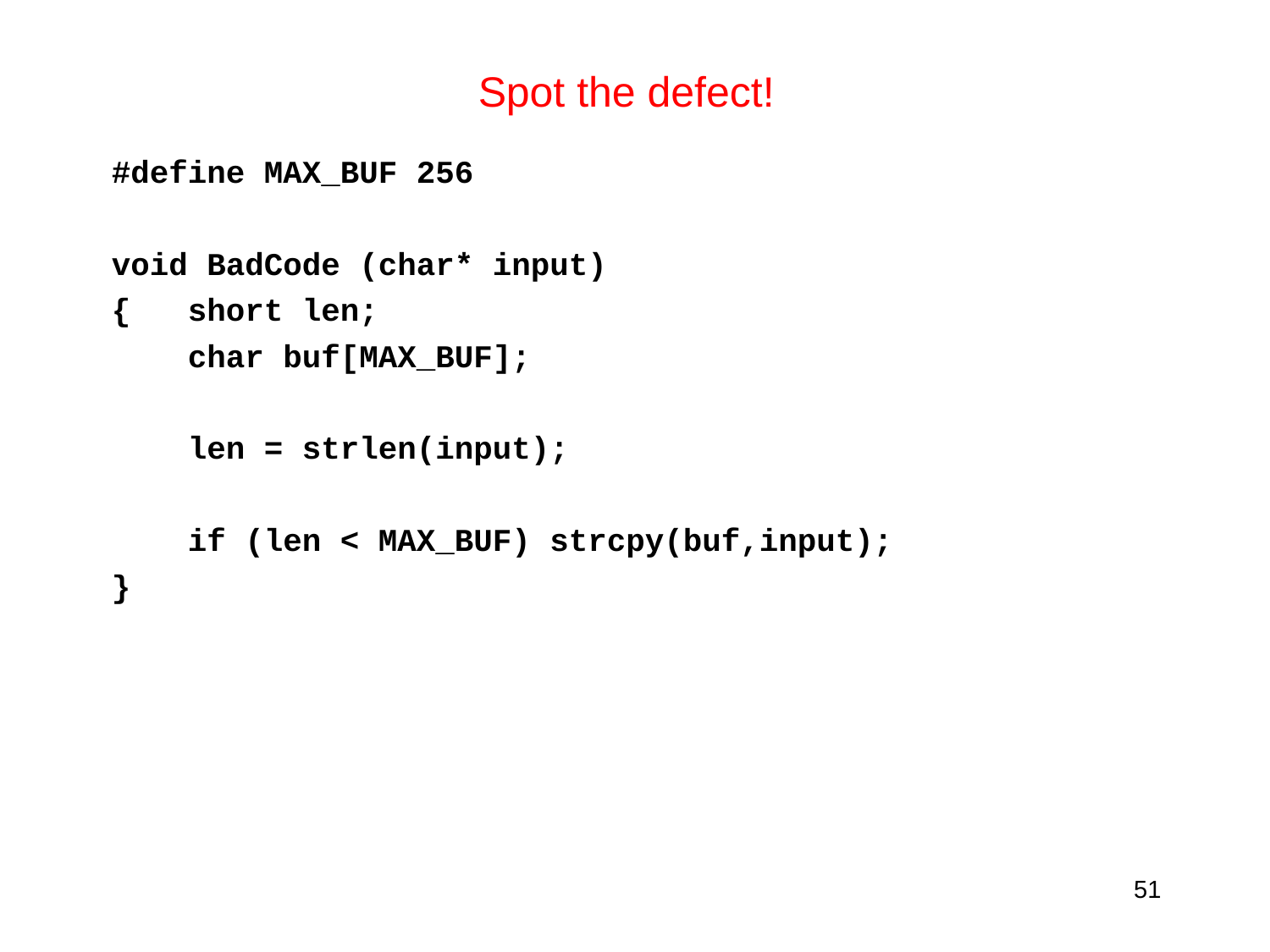

# Spot the defect!
#define MAX_BUF 256

void BadCode (char* input)‏
{   short len;
    char buf[MAX_BUF];

    len = strlen(input);

    if (len < MAX_BUF) strcpy(buf,input);
}
51